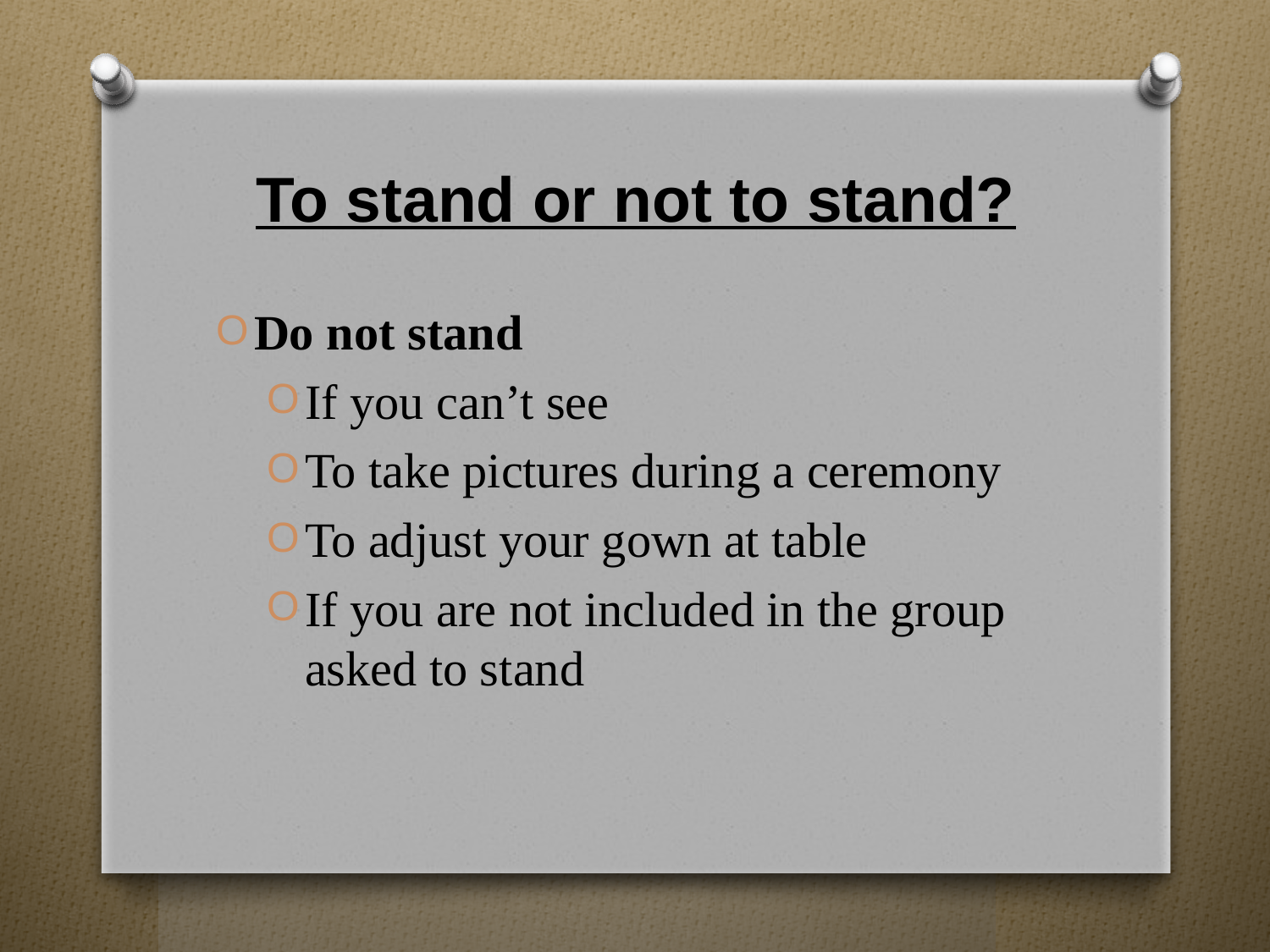

# To stand or not to stand?
Do not stand
If you can’t see
To take pictures during a ceremony
To adjust your gown at table
If you are not included in the group asked to stand